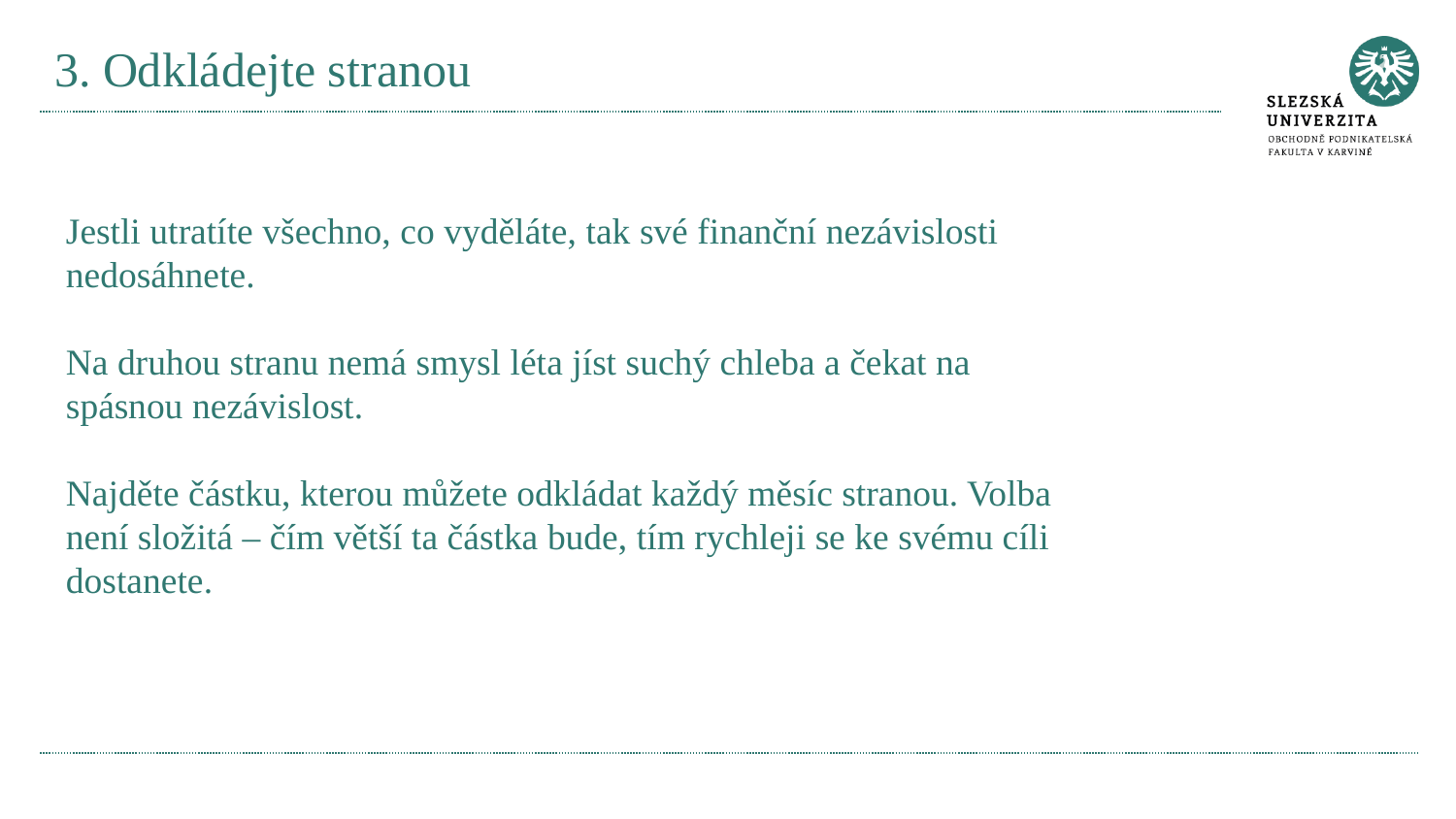

# 3. Odkládejte stranou

Jestli utratíte všechno, co vyděláte, tak své finanční nezávislosti nedosáhnete.

Na druhou stranu nemá smysl léta jíst suchý chleba a čekat na spásnou nezávislost.

Najděte částku, kterou můžete odkládat každý měsíc stranou. Volba není složitá – čím větší ta částka bude, tím rychleji se ke svému cíli dostanete.